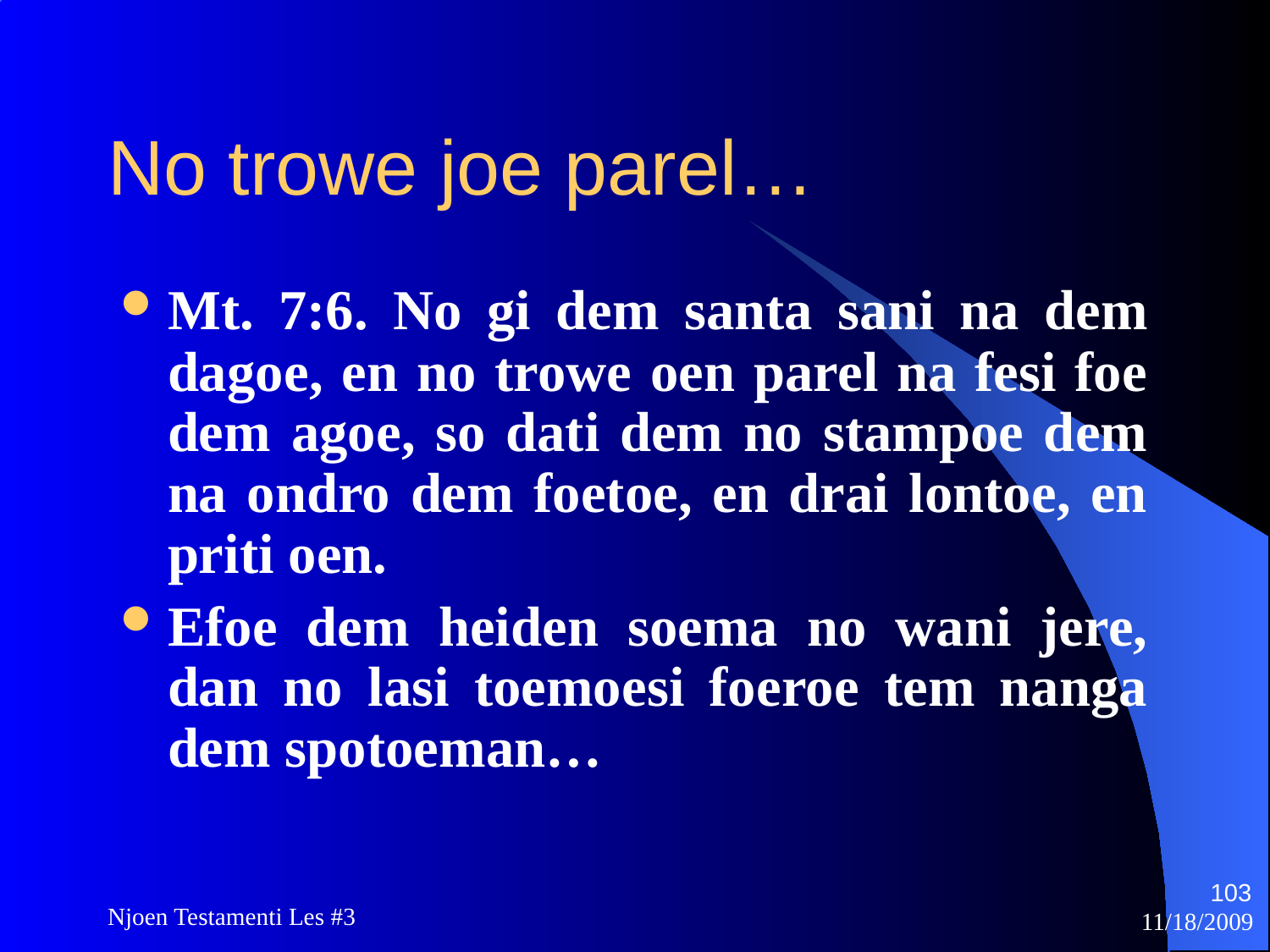

# No trowe joe parel…
Mt. 7:6. No gi dem santa sani na dem dagoe, en no trowe oen parel na fesi foe dem agoe, so dati dem no stampoe dem na ondro dem foetoe, en drai lontoe, en priti oen.
Efoe dem heiden soema no wani jere, dan no lasi toemoesi foeroe tem nanga dem spotoeman…
103
Njoen Testamenti Les #3
11/18/2009